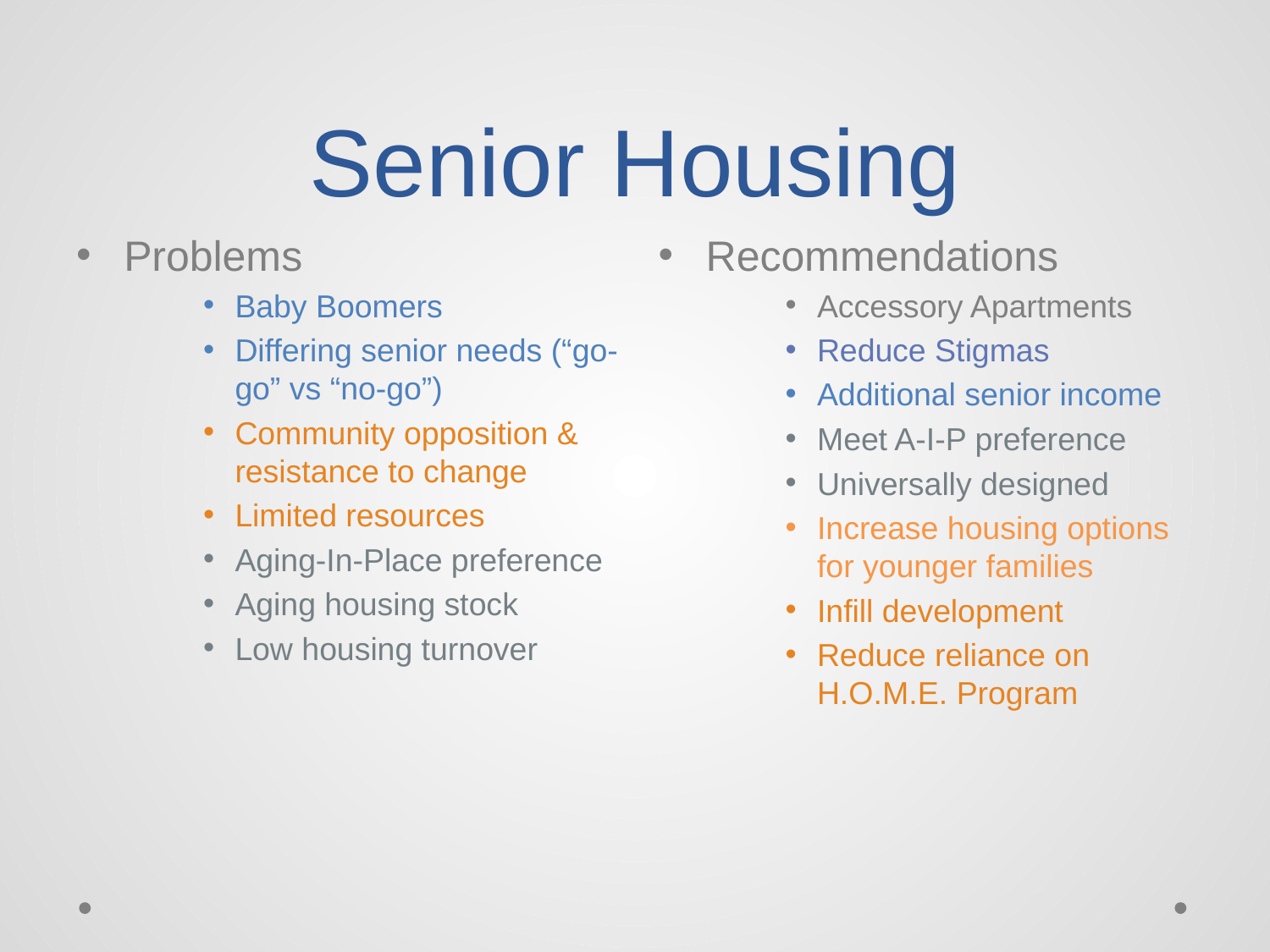

# Senior Housing
Problems
Baby Boomers
Differing senior needs (“go-go” vs “no-go”)
Community opposition & resistance to change
Limited resources
Aging-In-Place preference
Aging housing stock
Low housing turnover

Recommendations
Accessory Apartments
Reduce Stigmas
Additional senior income
Meet A-I-P preference
Universally designed
Increase housing options for younger families
Infill development
Reduce reliance on H.O.M.E. Program